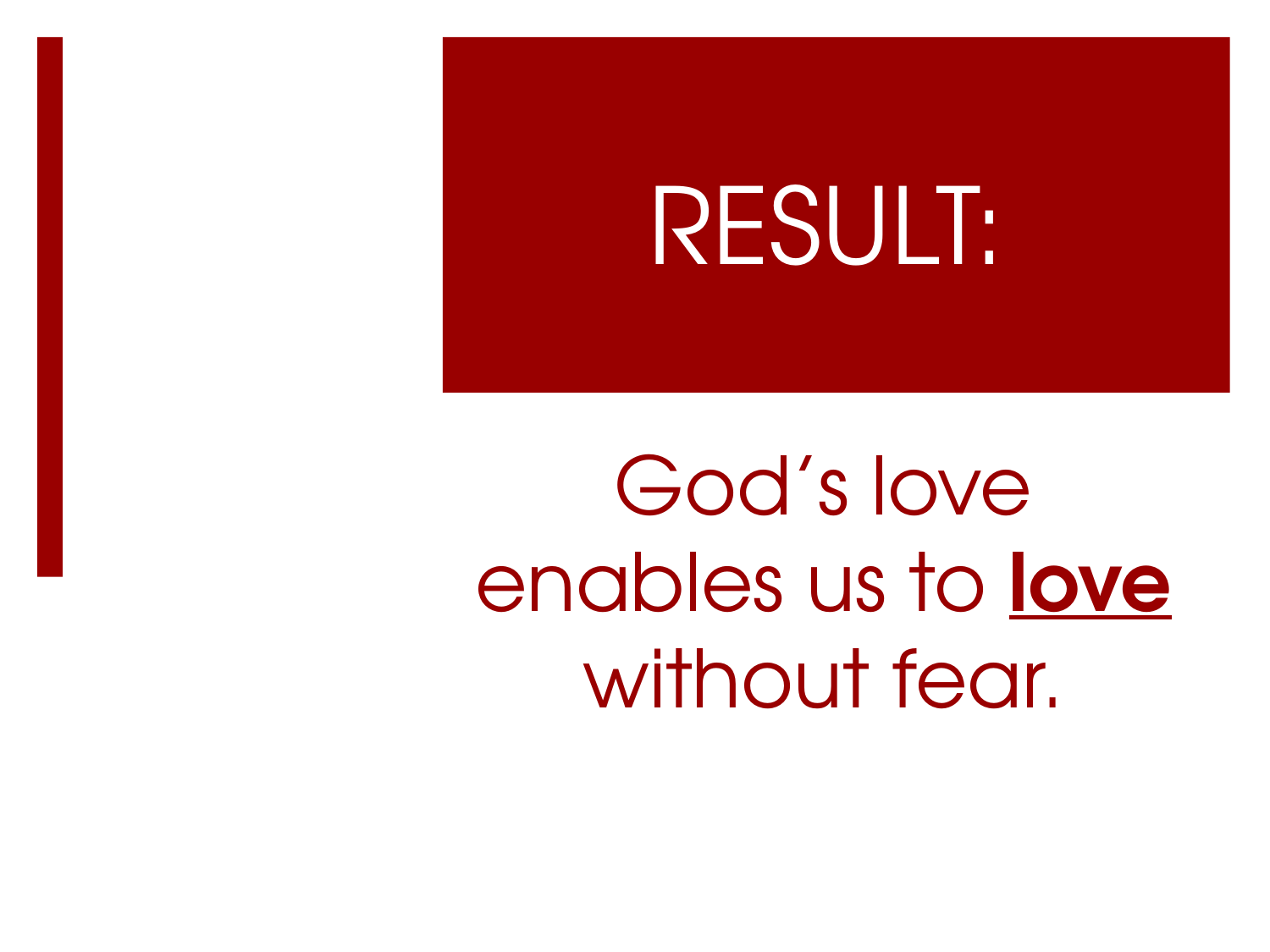

RESULT:
# God’s love enables us to love without fear.